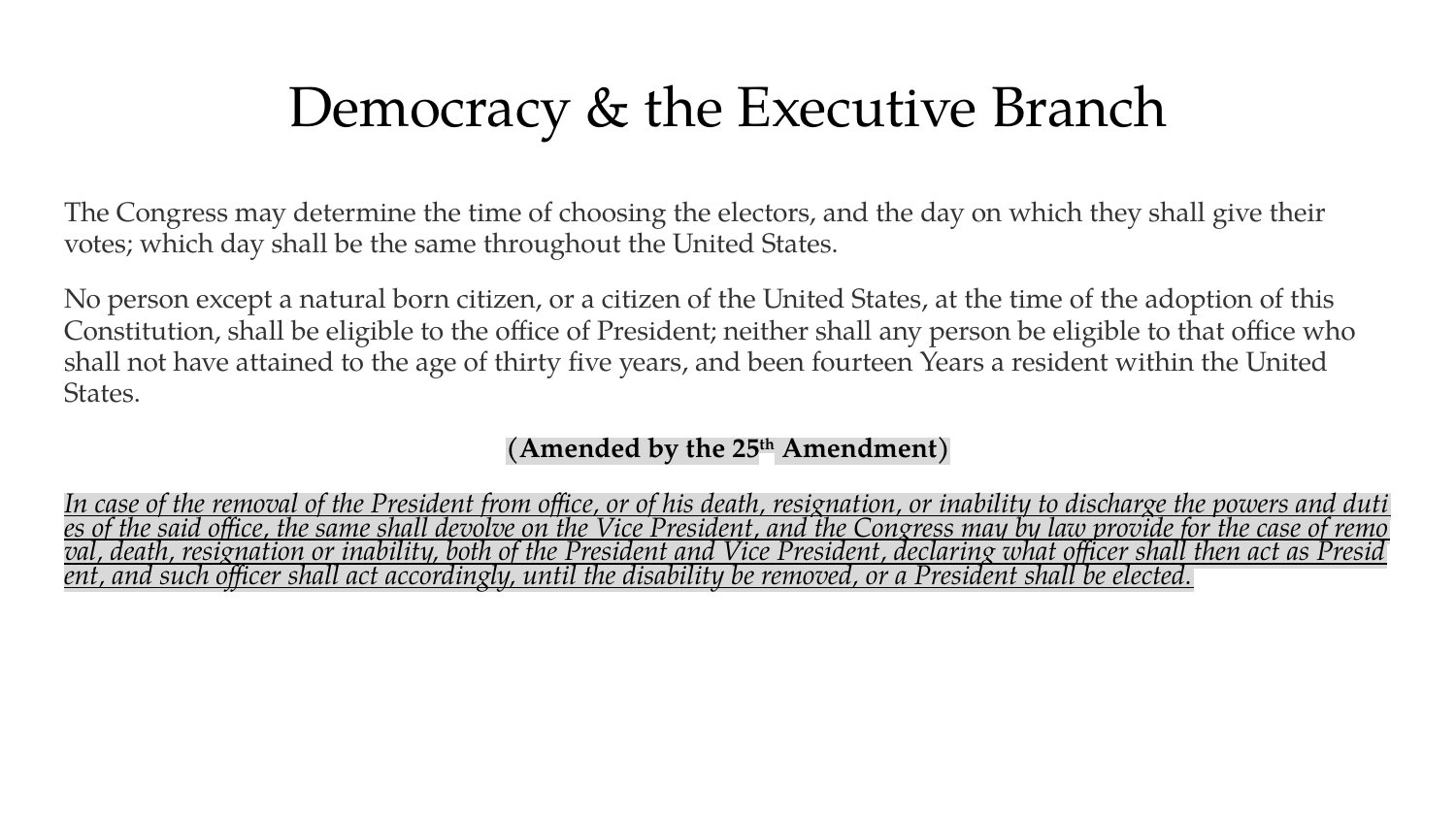

# Democracy & the Executive Branch

The Congress may determine the time of choosing the electors, and the day on which they shall give their votes; which day shall be the same throughout the United States.
No person except a natural born citizen, or a citizen of the United States, at the time of the adoption of this Constitution, shall be eligible to the office of President; neither shall any person be eligible to that office who shall not have attained to the age of thirty five years, and been fourteen Years a resident within the United States.
(Amended by the 25th Amendment)
In case of the removal of the President from office, or of his death, resignation, or inability to discharge the powers and duties of the said office, the same shall devolve on the Vice President, and the Congress may by law provide for the case of removal, death, resignation or inability, both of the President and Vice President, declaring what officer shall then act as President, and such officer shall act accordingly, until the disability be removed, or a President shall be elected.